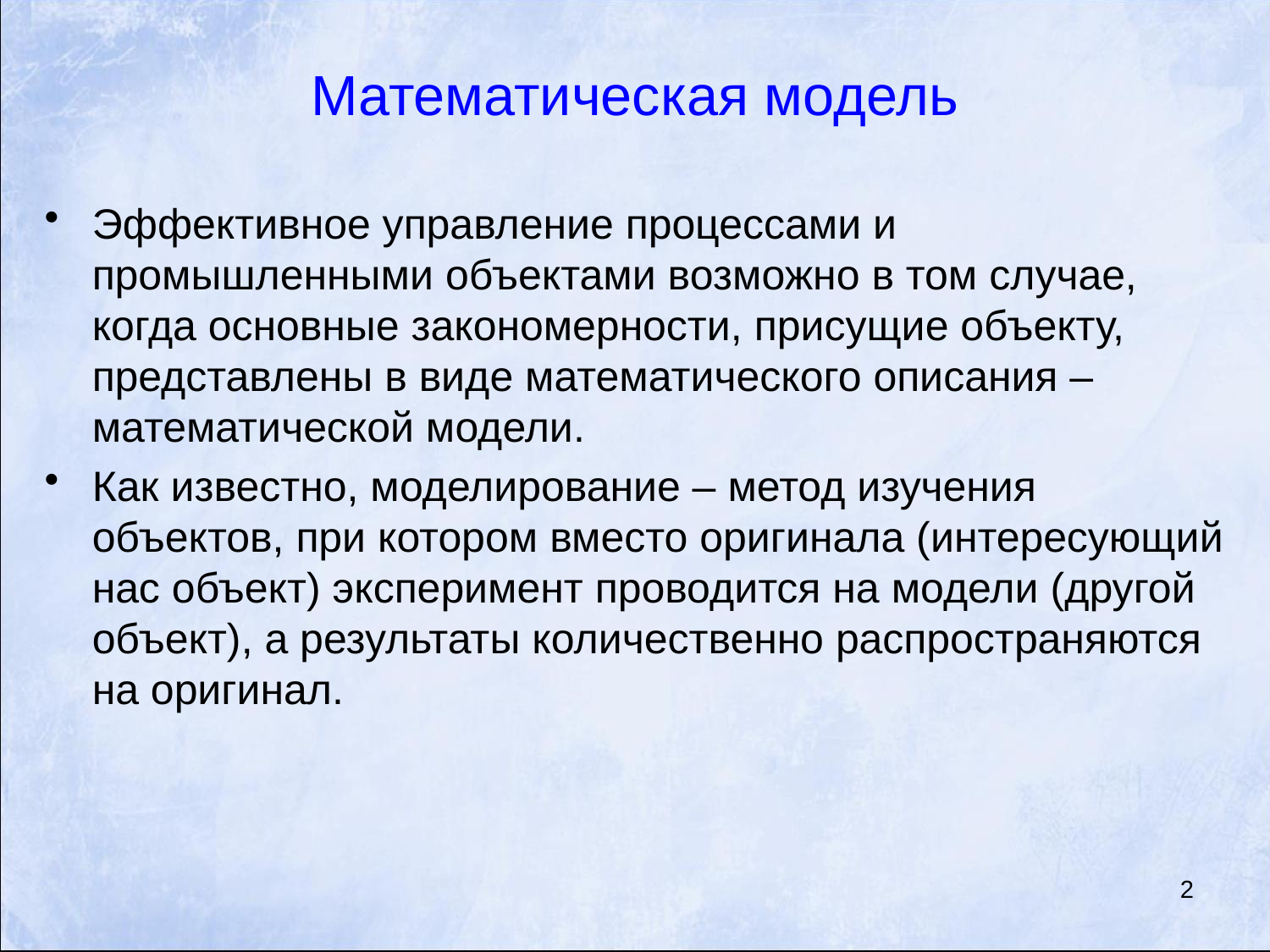

# Математическая модель
Эффективное управление процессами и промышленными объектами возможно в том случае, когда основные закономерности, присущие объекту, представлены в виде математического описания – математической модели.
Как известно, моделирование – метод изучения объектов, при котором вместо оригинала (интересующий нас объект) эксперимент проводится на модели (другой объект), а результаты количественно распространяются на оригинал.

2